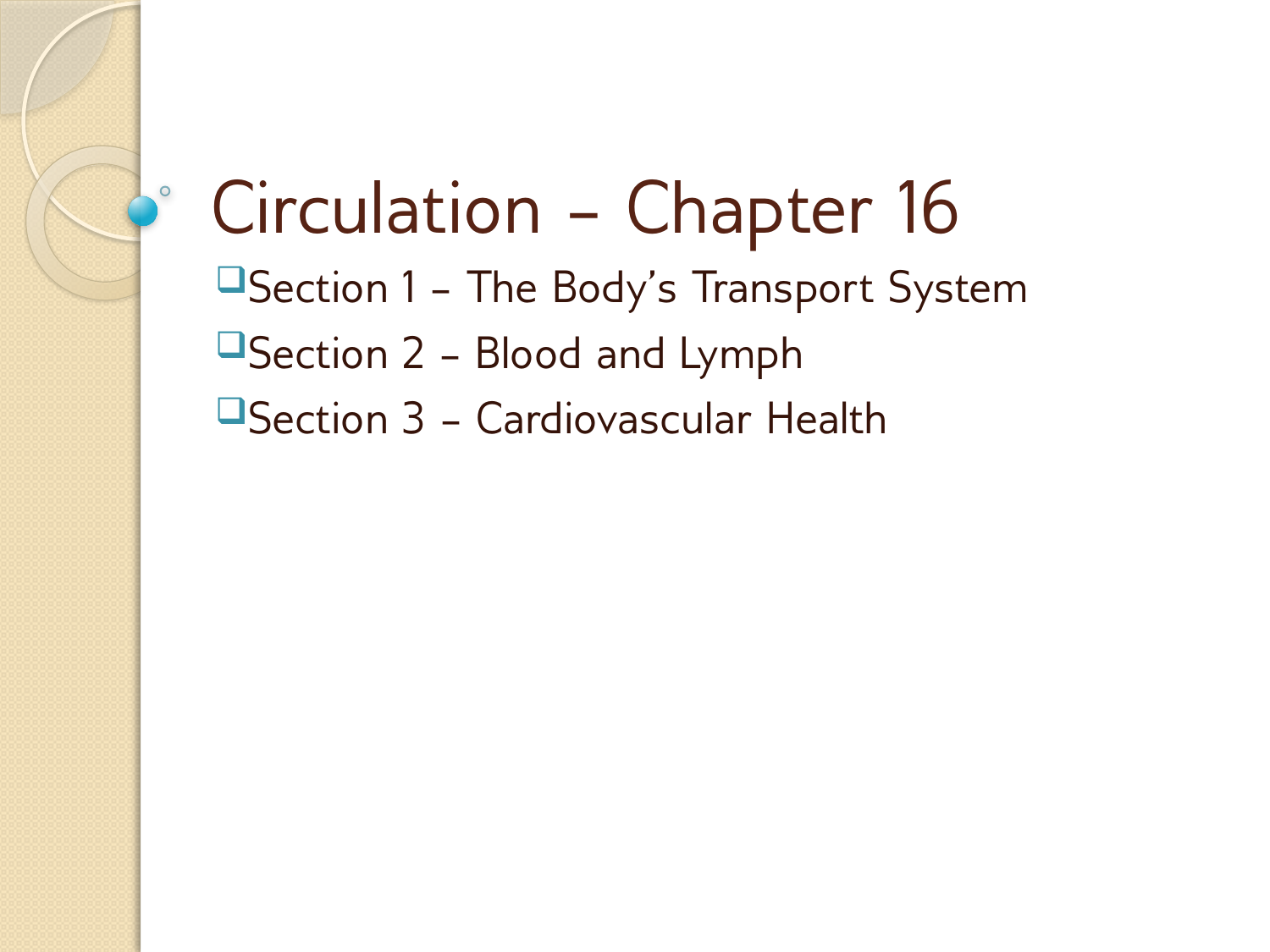

# Circulation – Chapter 16
Section 1 – The Body’s Transport System
Section 2 – Blood and Lymph
Section 3 – Cardiovascular Health